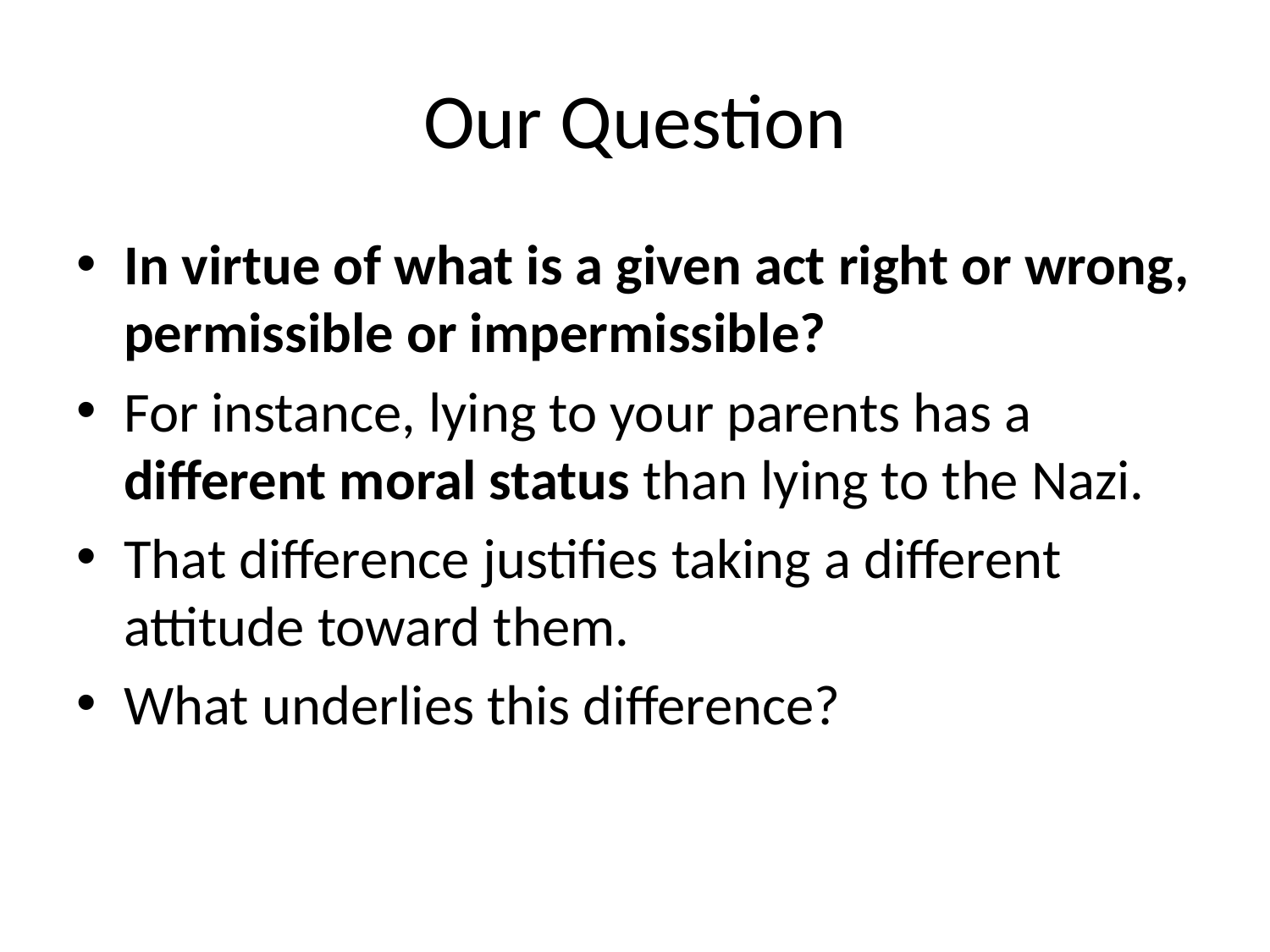

# Our Question
In virtue of what is a given act right or wrong, permissible or impermissible?
For instance, lying to your parents has a different moral status than lying to the Nazi.
That difference justifies taking a different attitude toward them.
What underlies this difference?